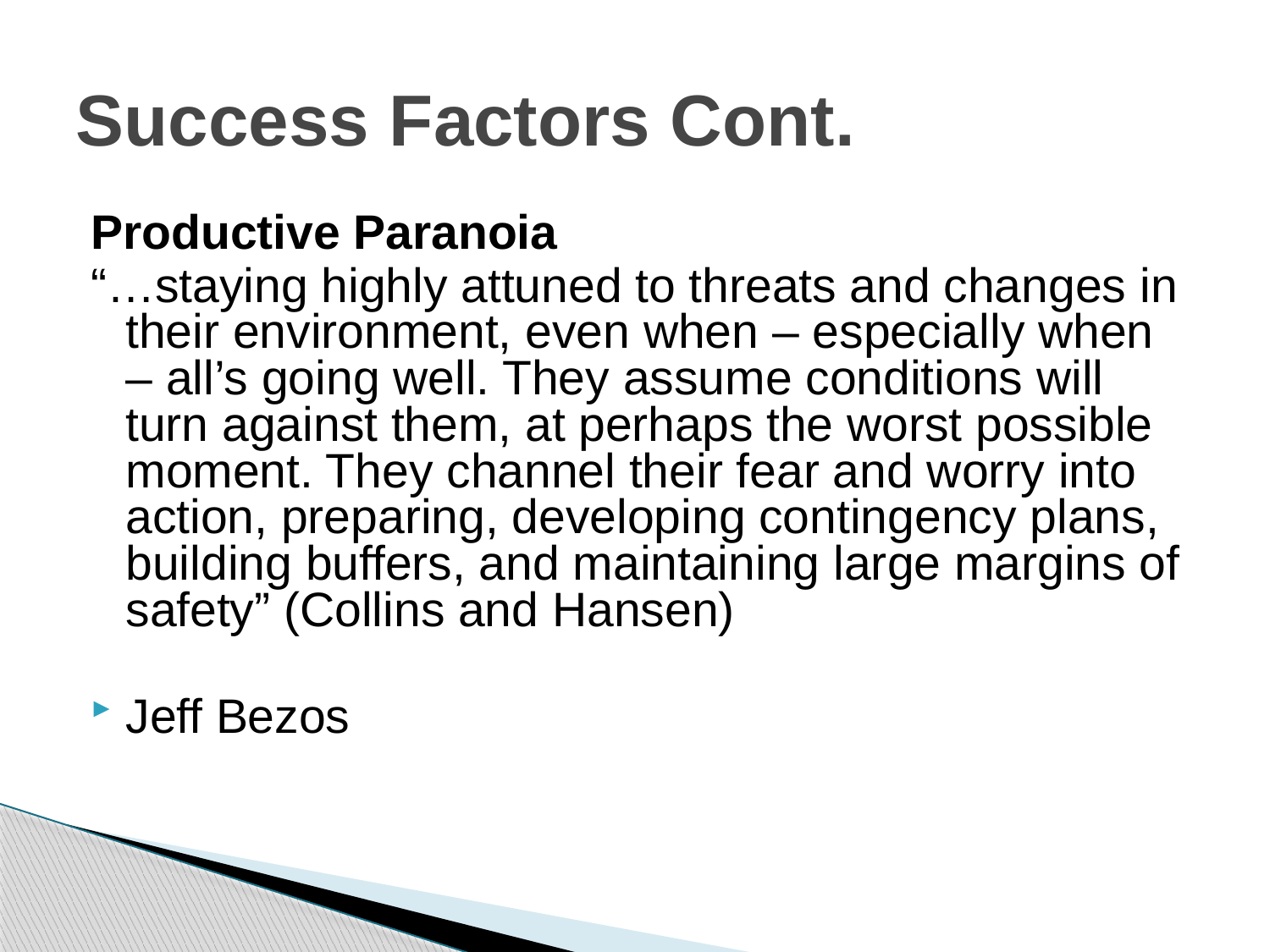

# Success Factors Cont.
Productive Paranoia
“…staying highly attuned to threats and changes in their environment, even when – especially when – all’s going well. They assume conditions will turn against them, at perhaps the worst possible moment. They channel their fear and worry into action, preparing, developing contingency plans, building buffers, and maintaining large margins of safety” (Collins and Hansen)

Jeff Bezos